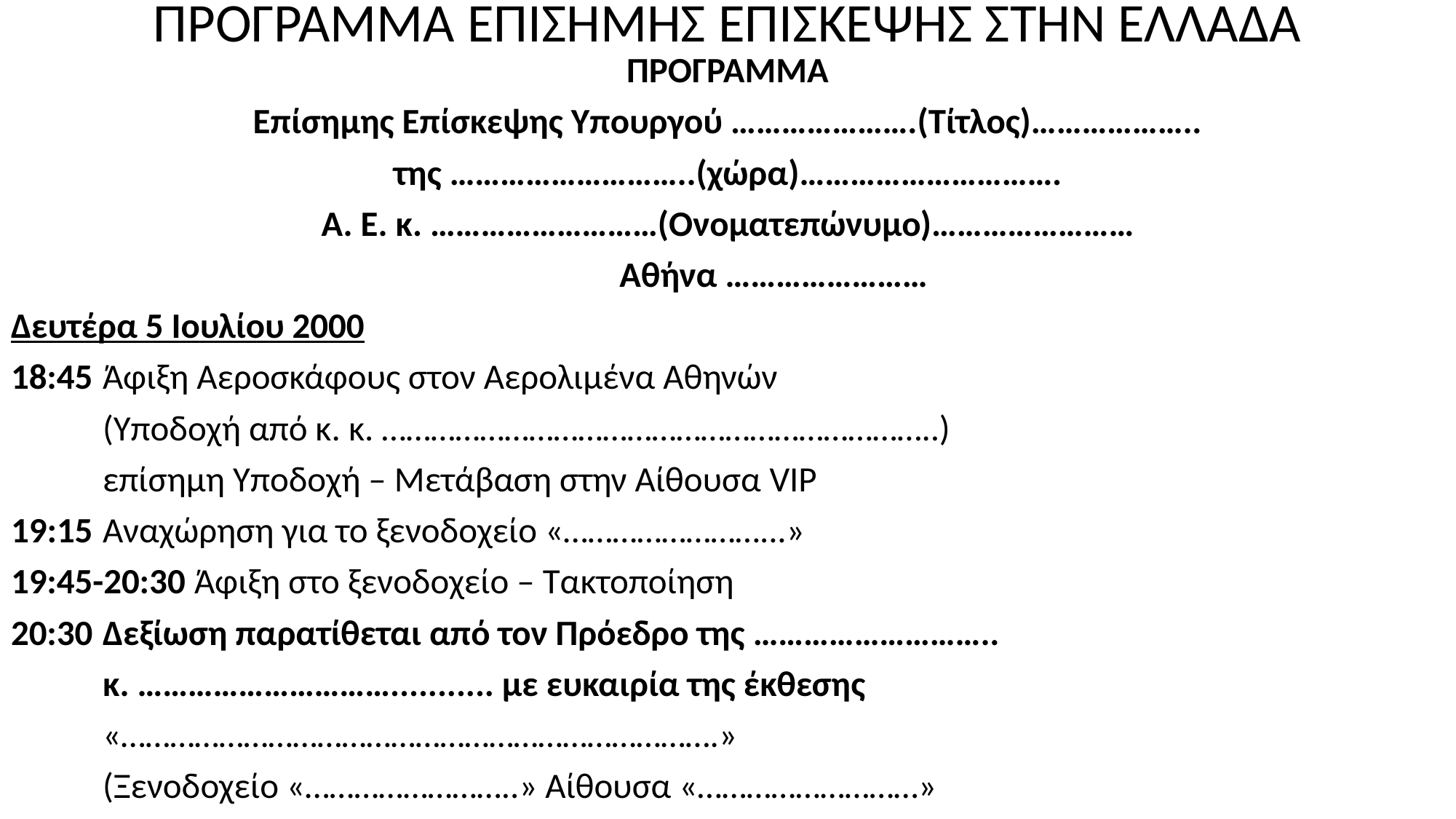

# ΠΡΟΓΡΑΜΜΑ ΕΠΙΣΗΜΗΣ ΕΠΙΣΚΕΨΗΣ ΣΤΗΝ ΕΛΛΑΔΑ
ΠΡΟΓΡΑΜΜΑ
Επίσημης Επίσκεψης Υπουργού ………………….(Τίτλος)………………..
της ………………………..(χώρα)………………………….
Α. Ε. κ. ………………………(Ονοματεπώνυμο)……………………
									Αθήνα ……………………
Δευτέρα 5 Ιουλίου 2000
18:45			Άφιξη Αεροσκάφους στον Αερολιμένα Αθηνών
		(Υποδοχή από κ. κ. …………………………………………………………..)
			επίσημη Υποδοχή – Μετάβαση στην Αίθουσα VIP
19:15			Αναχώρηση για το ξενοδοχείο «……………………...»
19:45-20:30 		Άφιξη στο ξενοδοχείο – Τακτοποίηση
20:30			Δεξίωση παρατίθεται από τον Πρόεδρο της ………………………..
			κ. …………………………........... με ευκαιρία της έκθεσης
			«……………………………………………………………….»
			(Ξενοδοχείο «……………………..» Αίθουσα «………………………»